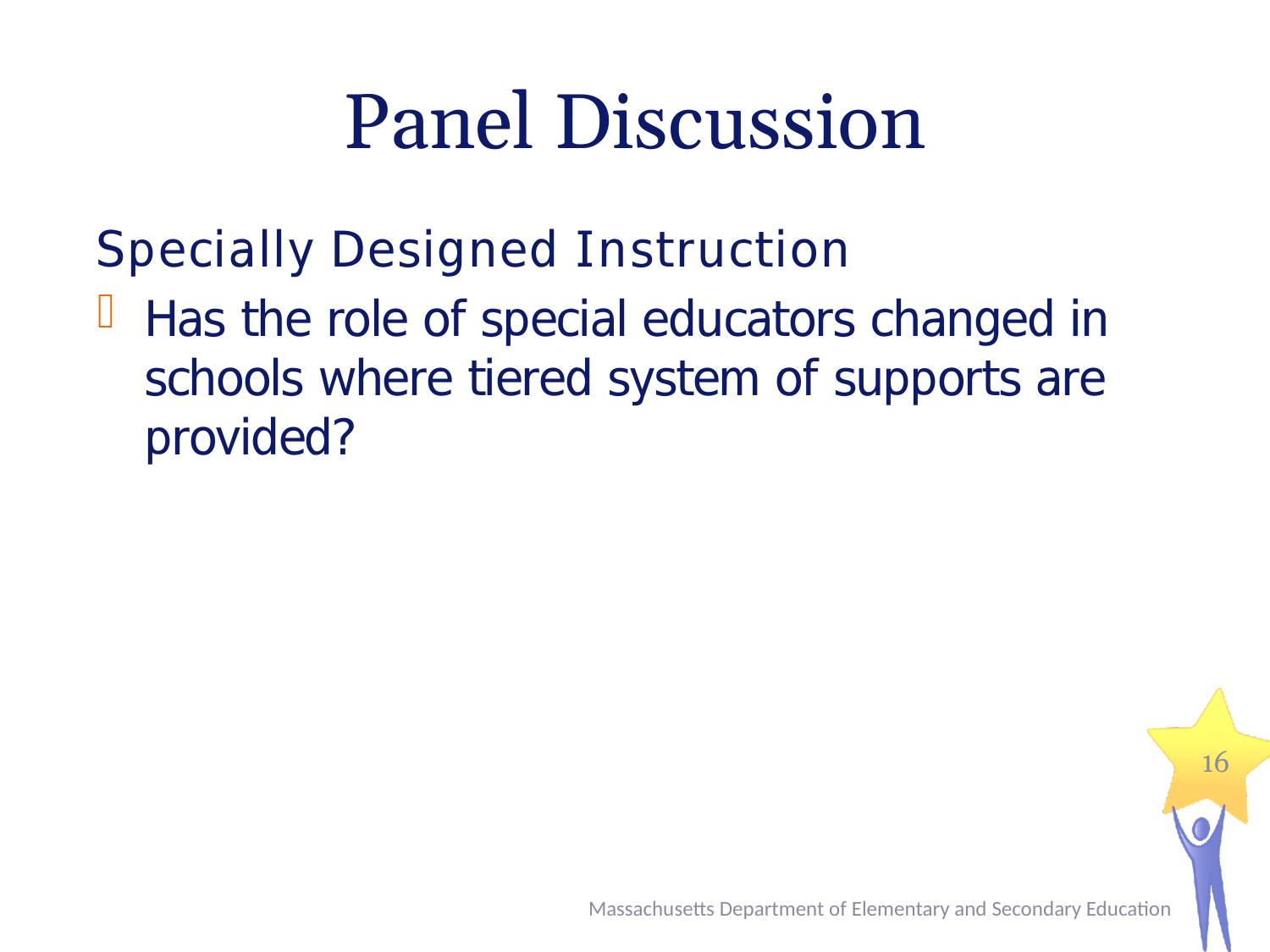

# Panel Discussion
Specially Designed Instruction
Has the role of special educators changed in schools where tiered system of supports are provided?

16
Massachusetts Department of Elementary and Secondary Education